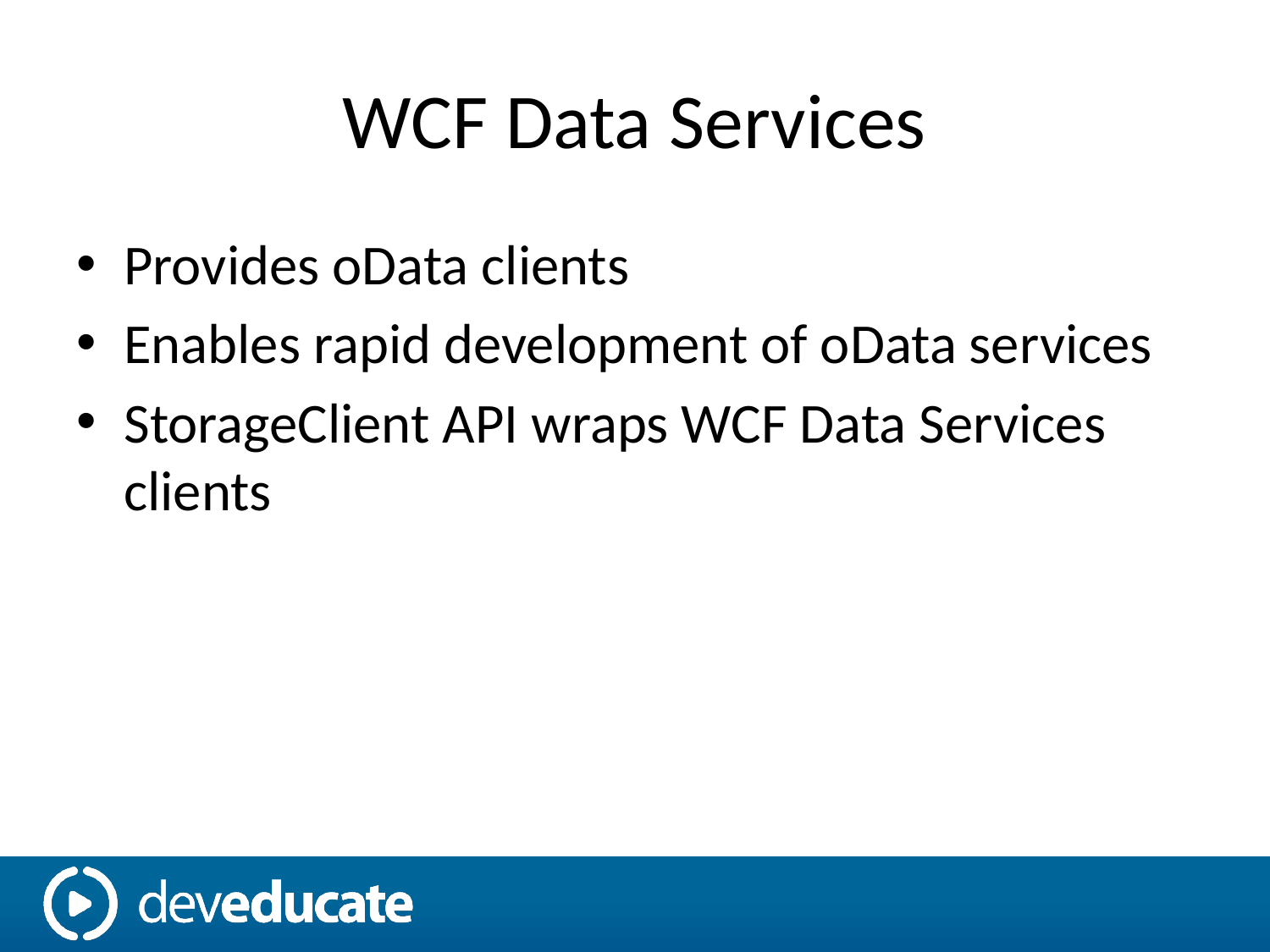

# WCF Data Services
Provides oData clients
Enables rapid development of oData services
StorageClient API wraps WCF Data Services clients